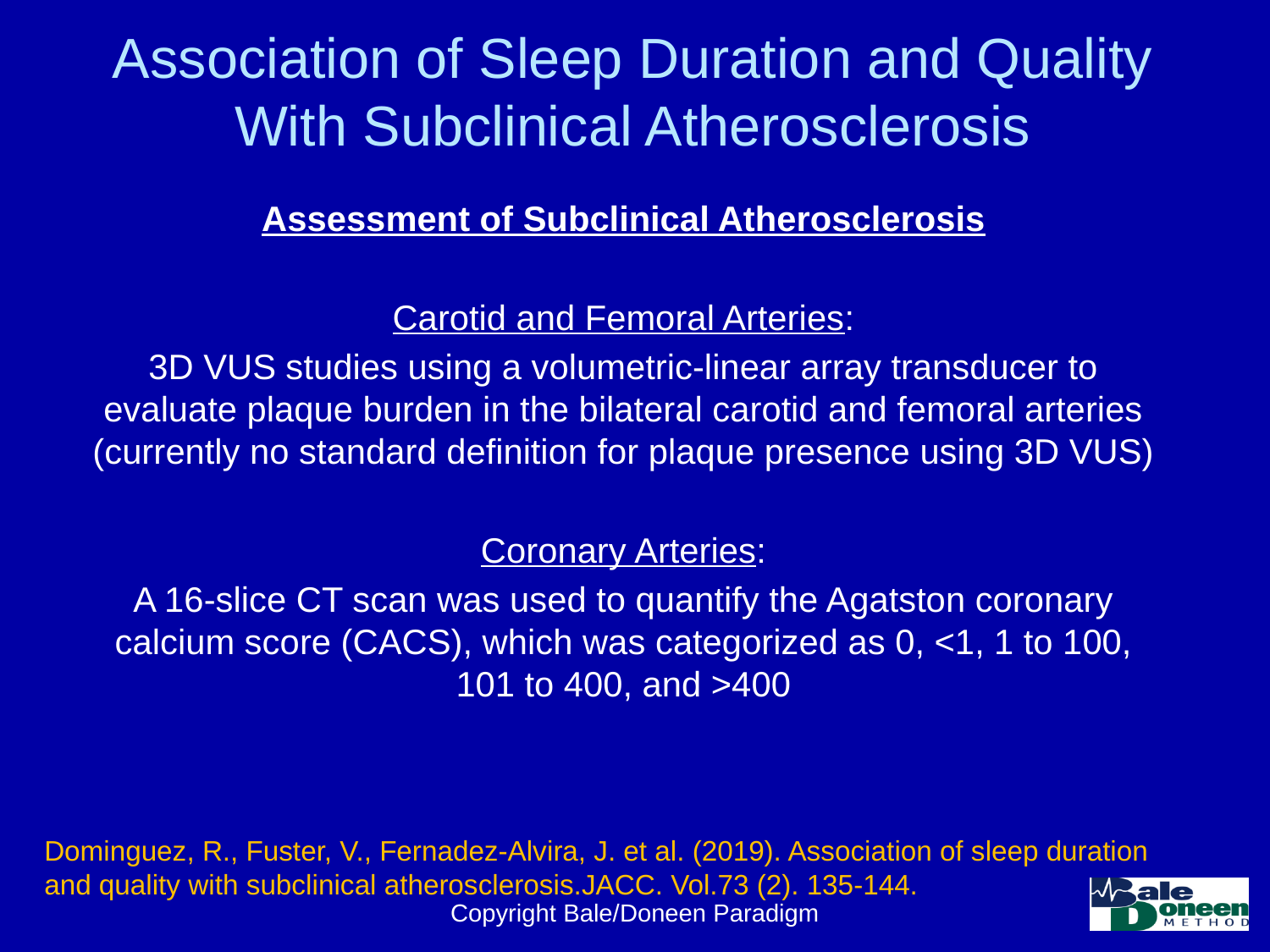

# Association of Sleep Duration and Quality With Subclinical Atherosclerosis
Assessment of Subclinical Atherosclerosis

Carotid and Femoral Arteries:
3D VUS studies using a volumetric-linear array transducer to evaluate plaque burden in the bilateral carotid and femoral arteries (currently no standard definition for plaque presence using 3D VUS)

Coronary Arteries:
A 16-slice CT scan was used to quantify the Agatston coronary calcium score (CACS), which was categorized as 0, <1, 1 to 100, 101 to 400, and >400
Dominguez, R., Fuster, V., Fernadez-Alvira, J. et al. (2019). Association of sleep duration and quality with subclinical atherosclerosis.JACC. Vol.73 (2). 135-144.
Copyright Bale/Doneen Paradigm